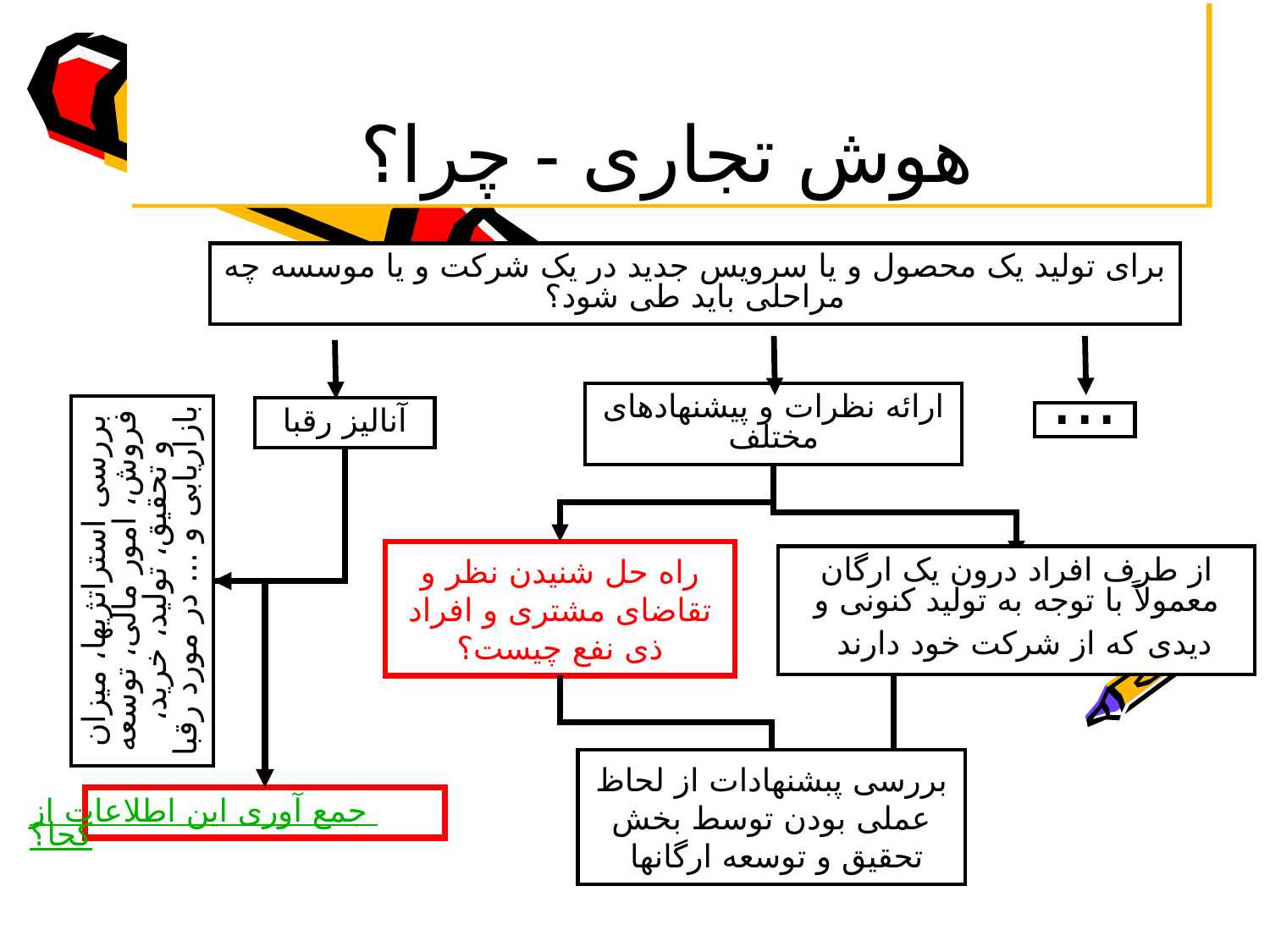

# هوش تجاری - چرا؟
برای تولید یک محصول و یا سرویس جدید در یک شرکت و یا موسسه چه مراحلی باید طی شود؟
آنالیز رقبا
ارائه نظرات و پیشنهادهای مختلف
...
بررسی استراتژیها، میزان فروش، امور مالی، توسعه و تحقیق، تولید، خرید، بازاریابی و ... در مورد رقبا
راه حل شنیدن نظر و تقاضای مشتری و افراد ذی نفع چیست؟
از طرف افراد درون یک ارگان معمولاً با توجه به تولید کنونی و دیدی که از شرکت خود دارند
بررسی پبشنهادات از لحاظ عملی بودن توسط بخش تحقیق و توسعه ارگانها
جمع آوری این اطلاعات از کجا؟